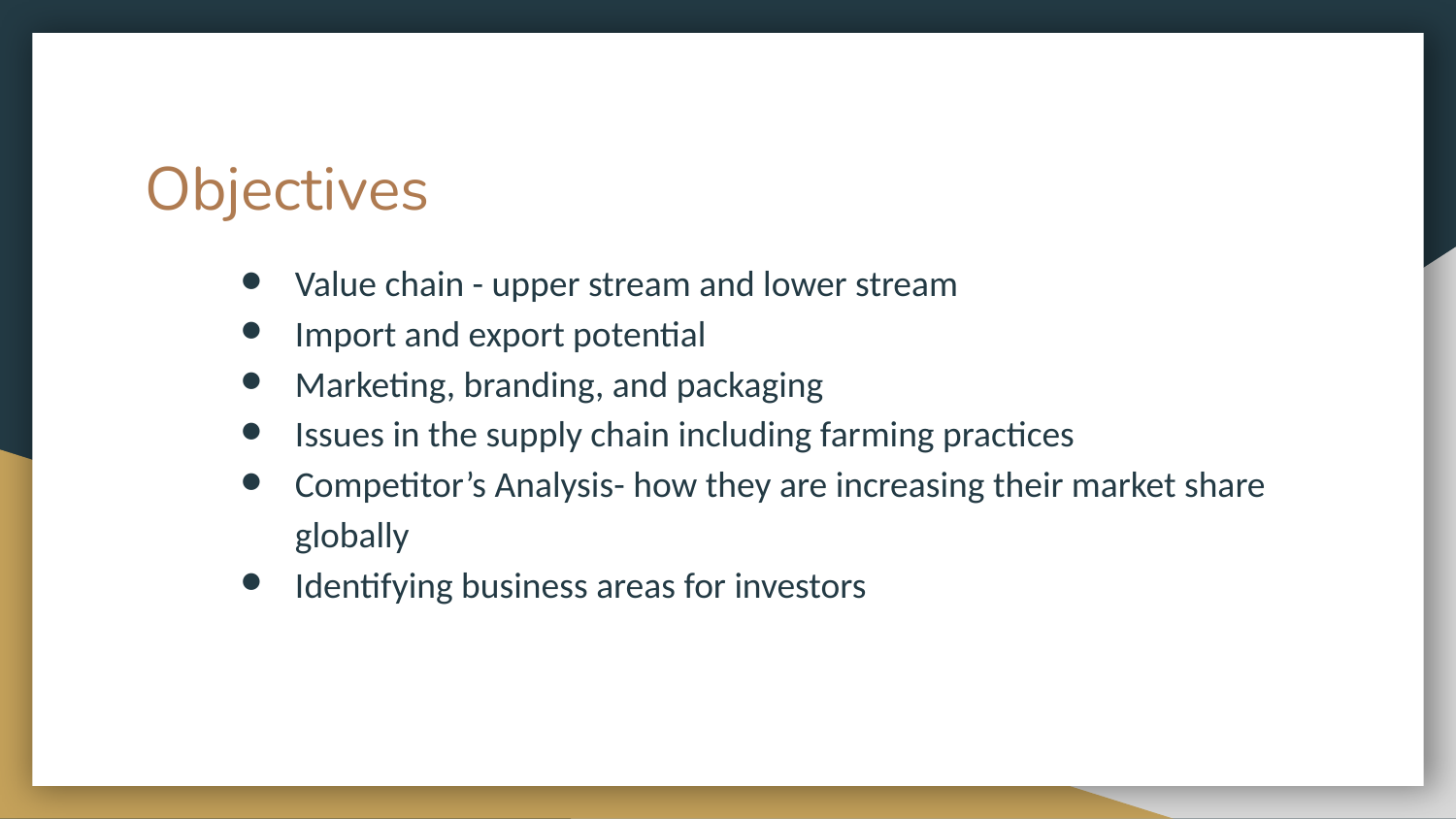

# Objectives
Value chain - upper stream and lower stream
Import and export potential
Marketing, branding, and packaging
Issues in the supply chain including farming practices
Competitor’s Analysis- how they are increasing their market share globally
Identifying business areas for investors